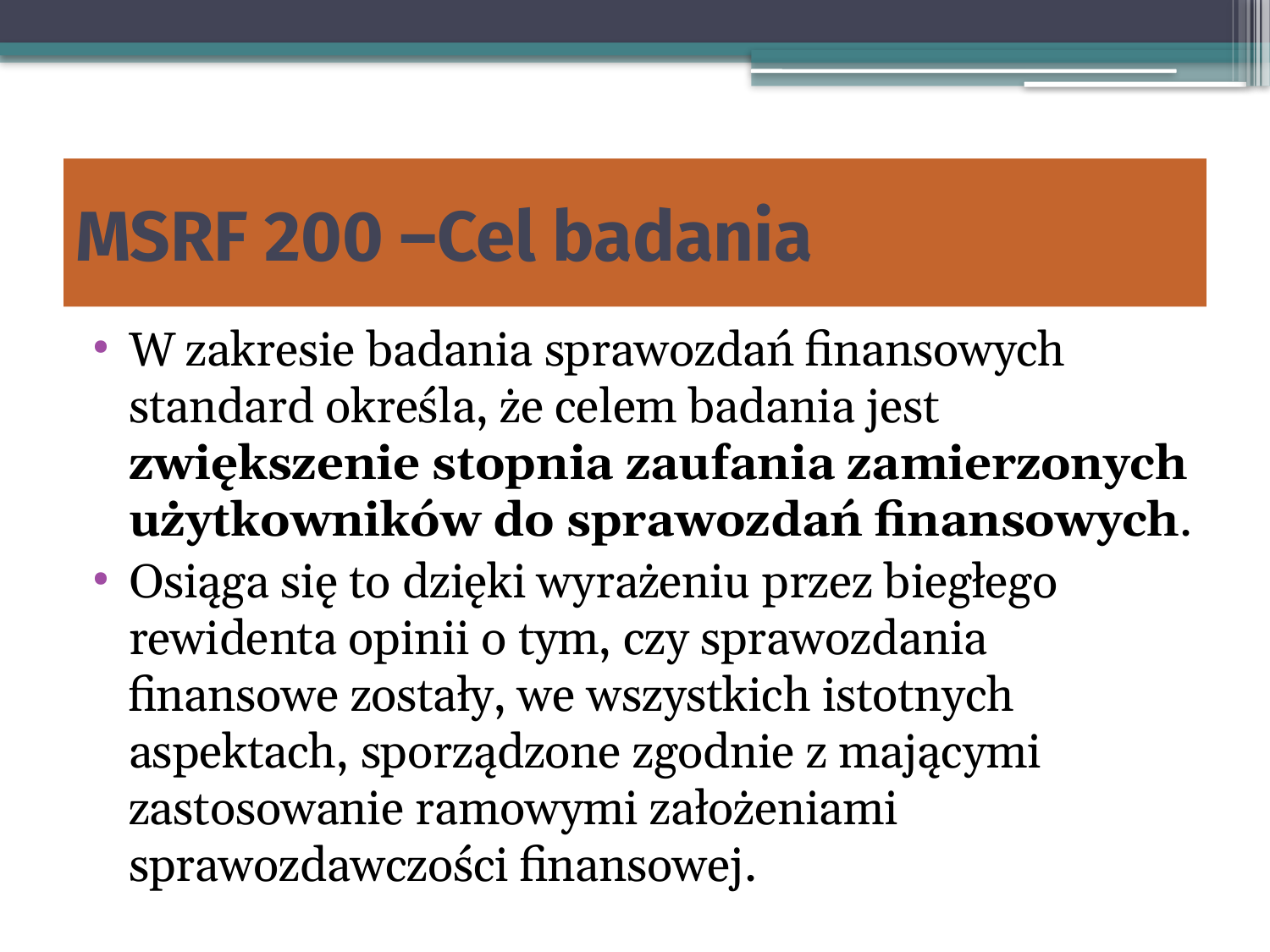

# MSRF 200 –Cel badania
W zakresie badania sprawozdań finansowych standard określa, że celem badania jest zwiększenie stopnia zaufania zamierzonych użytkowników do sprawozdań finansowych.
Osiąga się to dzięki wyrażeniu przez biegłego rewidenta opinii o tym, czy sprawozdania finansowe zostały, we wszystkich istotnych aspektach, sporządzone zgodnie z mającymi zastosowanie ramowymi założeniami sprawozdawczości finansowej.